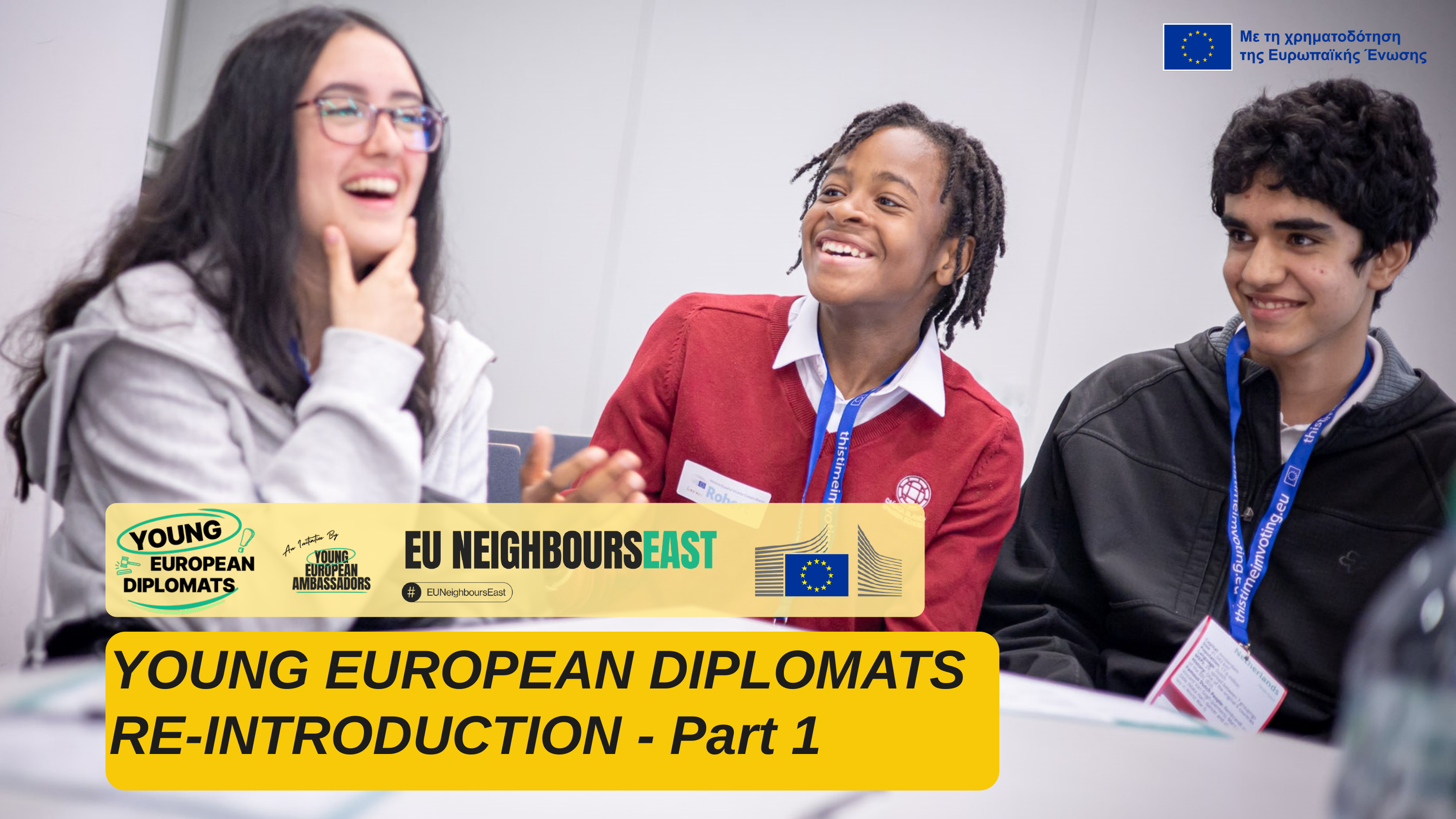

YOUNG EUROPEAN DIPLOMATS
RE-INTRODUCTION - Part 1